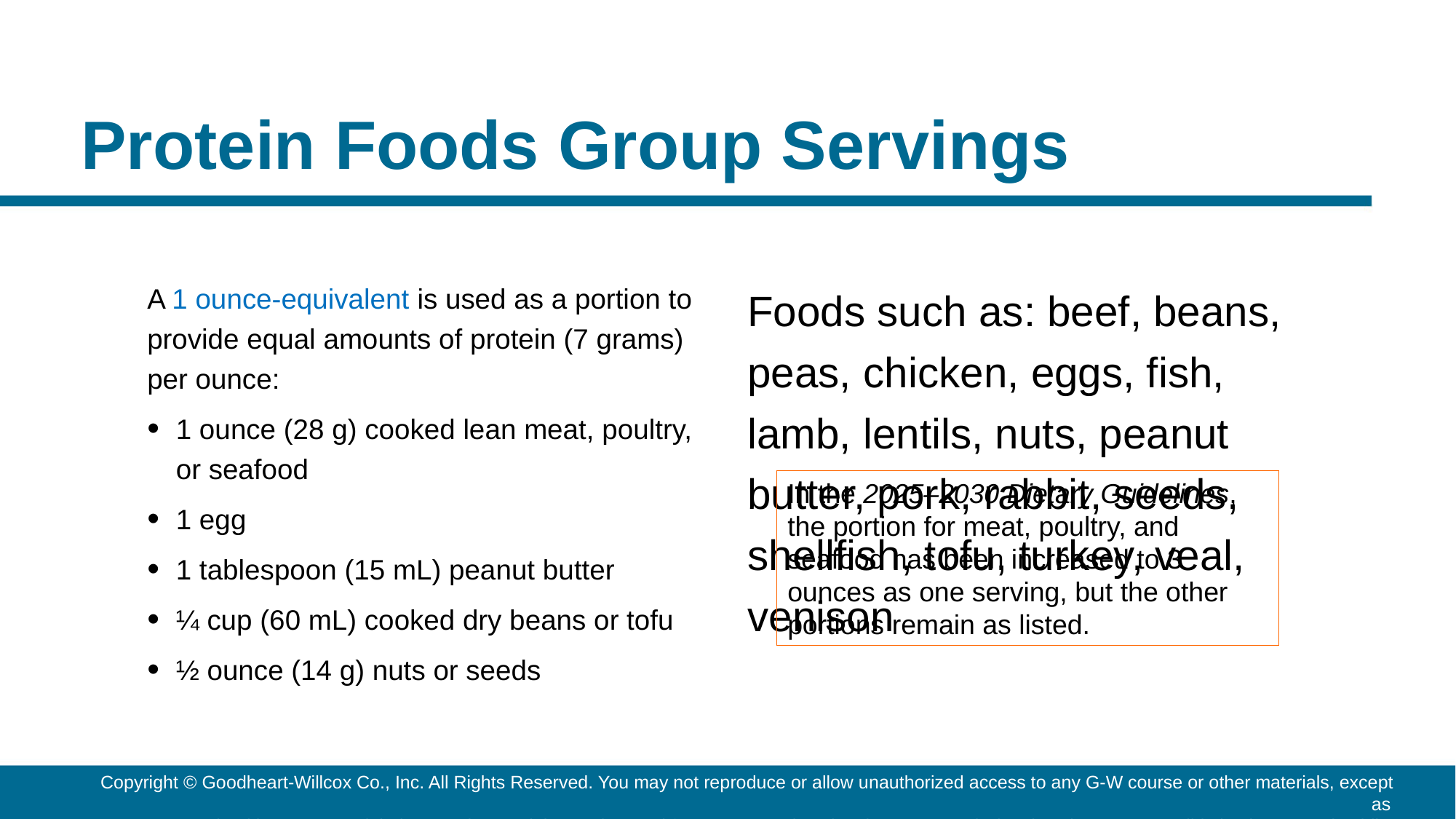

# Protein Foods Group Servings
A 1 ounce-equivalent is used as a portion to provide equal amounts of protein (7 grams) per ounce:
1 ounce (28 g) cooked lean meat, poultry, or seafood
1 egg
1 tablespoon (15 mL) peanut butter
¼ cup (60 mL) cooked dry beans or tofu
½ ounce (14 g) nuts or seeds
Foods such as: beef, beans, peas, chicken, eggs, fish, lamb, lentils, nuts, peanut butter, pork, rabbit, seeds, shellfish, tofu, turkey, veal, venison
In the 2025–2030 Dietary Guidelines, the portion for meat, poultry, and seafood has been increased to 3 ounces as one serving, but the other portions remain as listed.